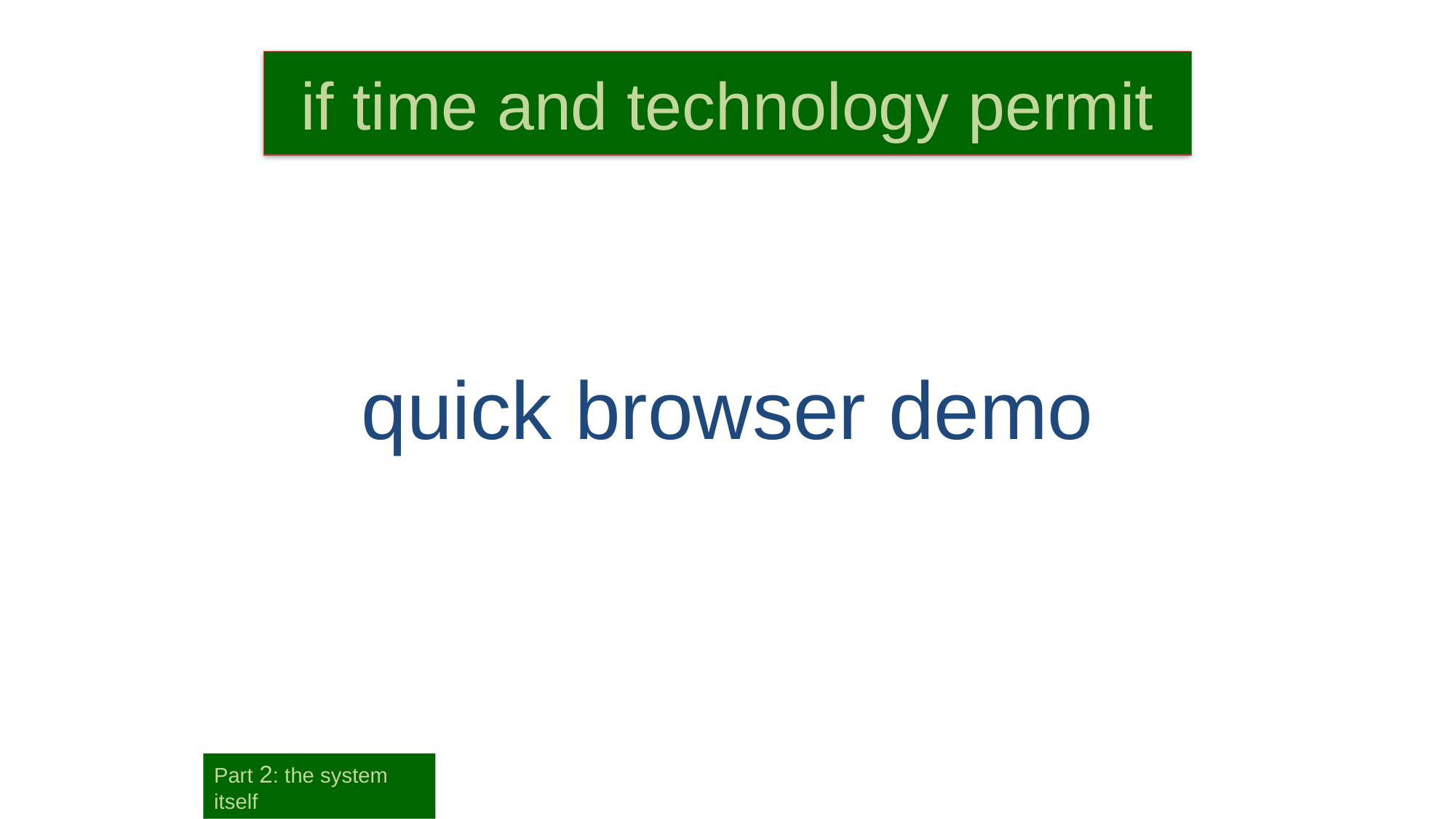

# if time and technology permit
quick browser demo
Part 2: the system itself